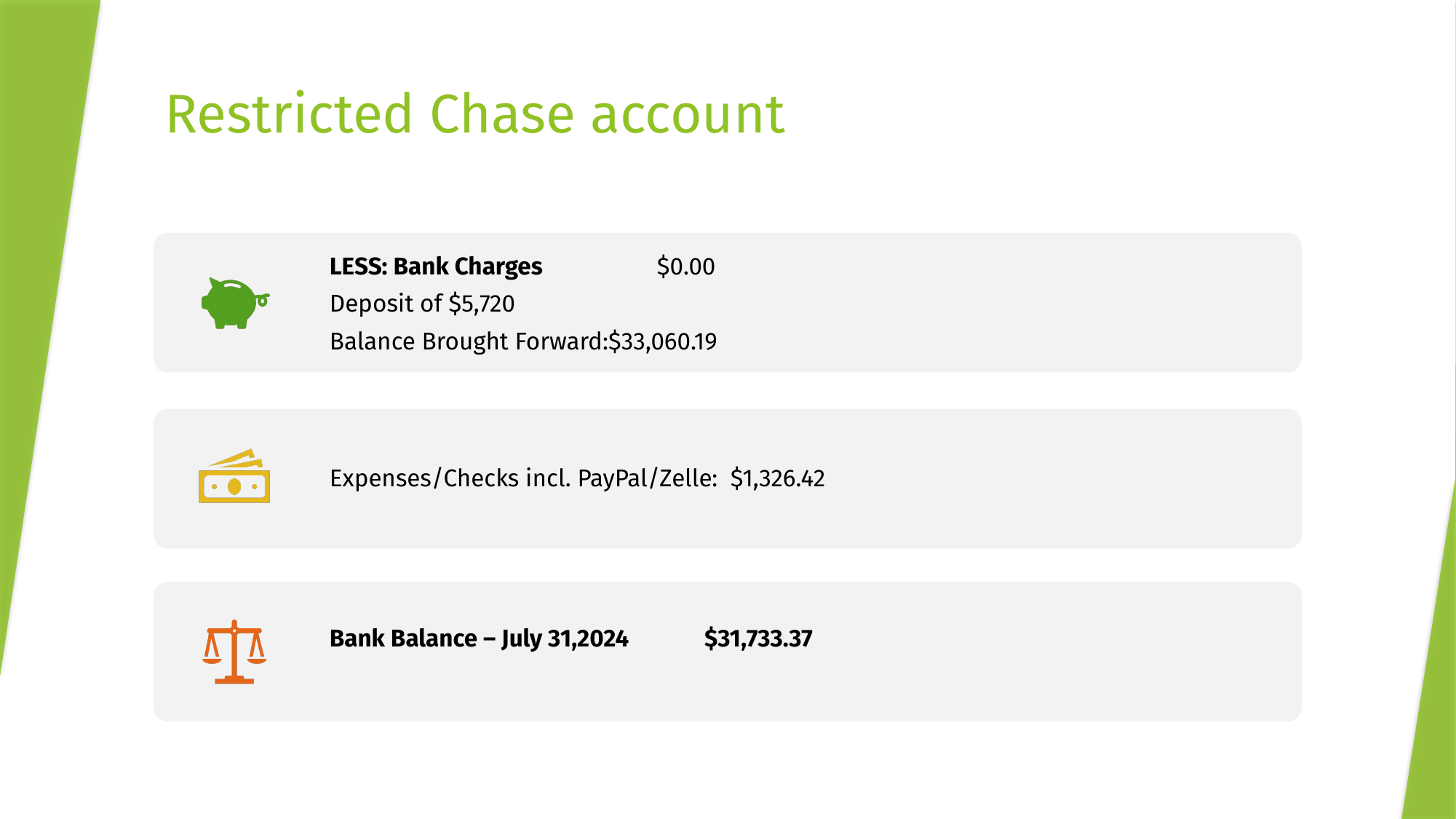

Restricted Chase account
LESS: Bank Charges 	$0.00
Deposit of $5,720
Balance Brought Forward:$33,060.19
Expenses/Checks incl. PayPal/Zelle:  $1,326.42
Bank Balance – July 31,2024             $31,733.37